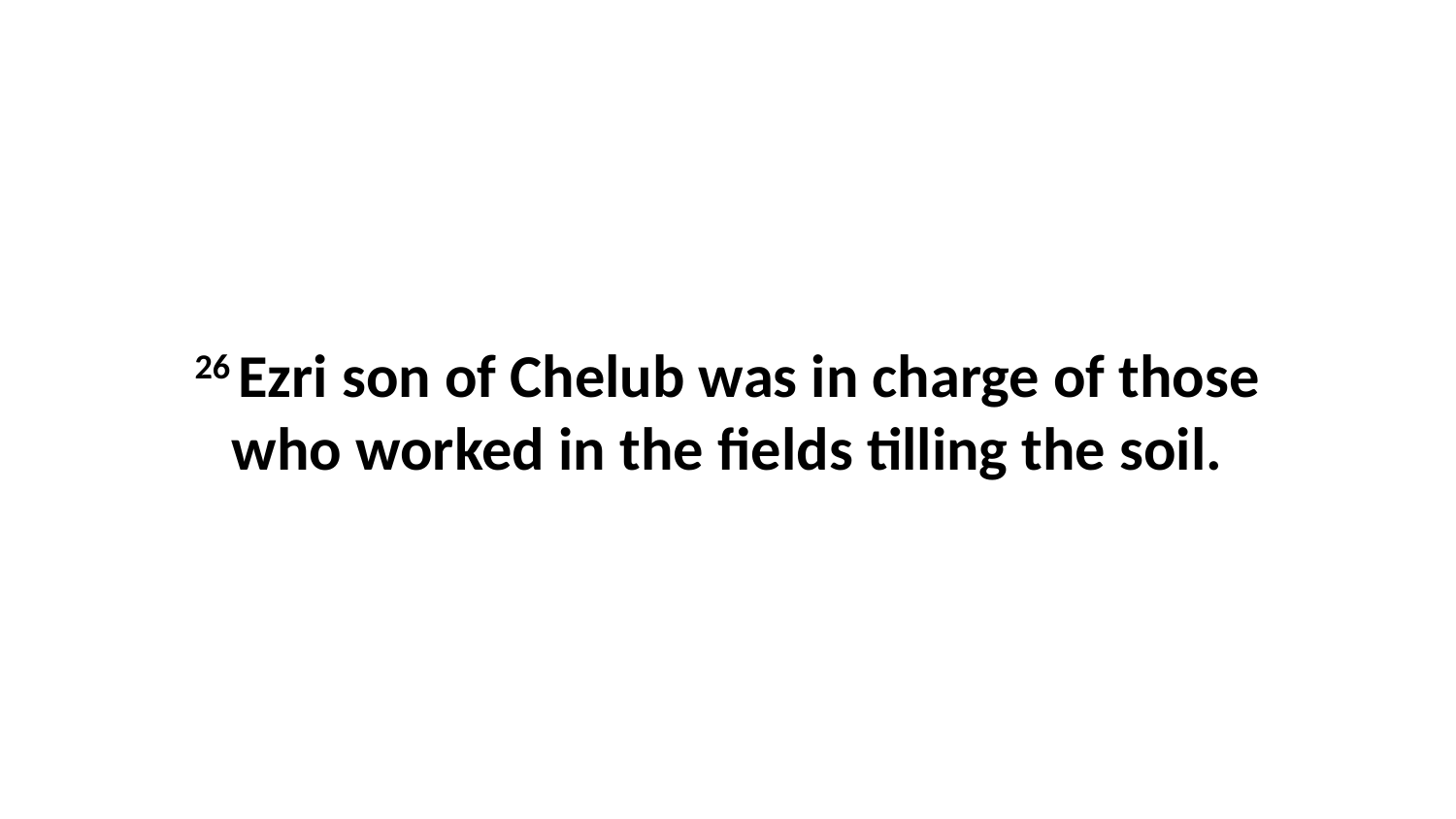

26 Ezri son of Chelub was in charge of those who worked in the fields tilling the soil.